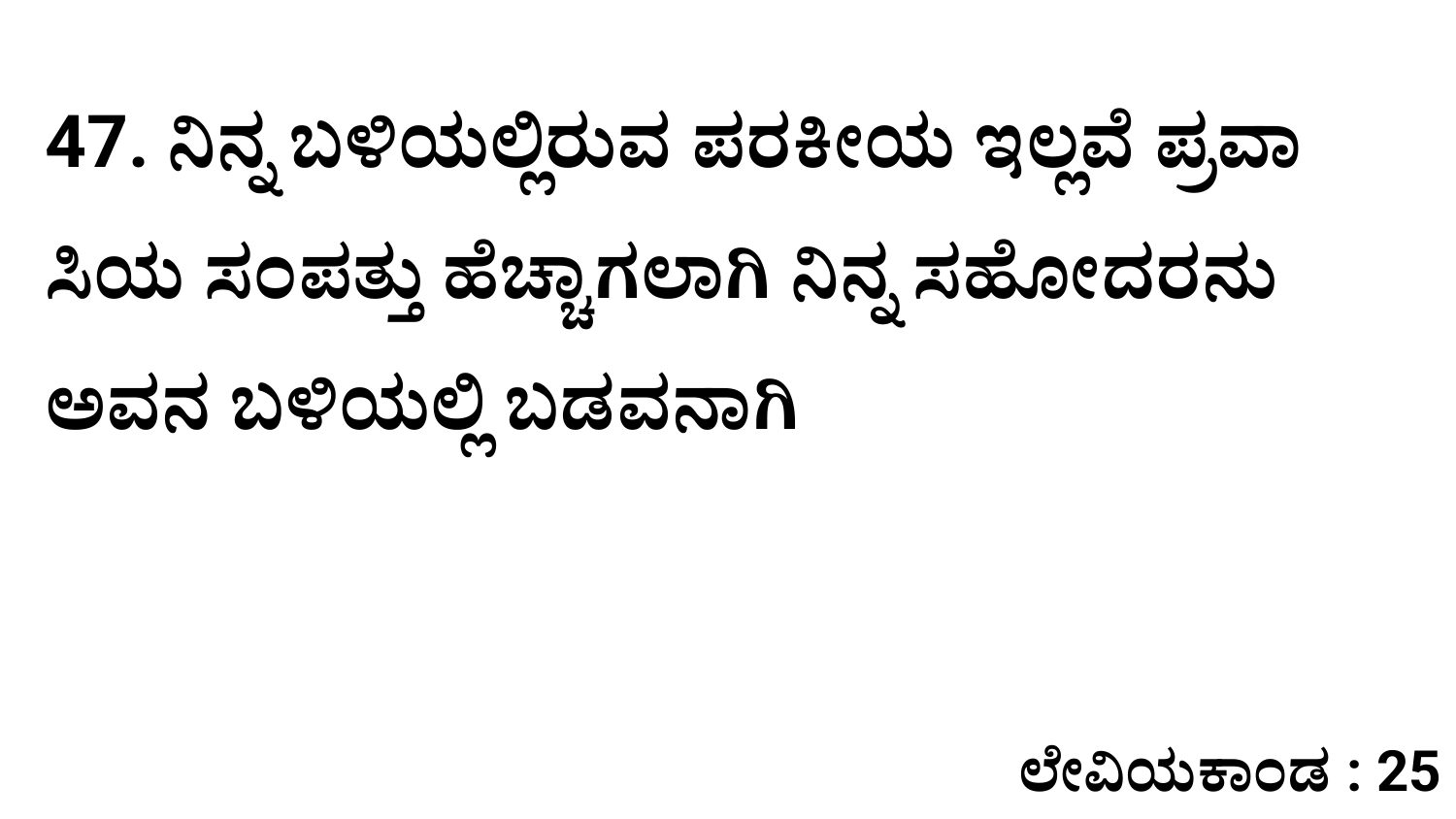

47. ನಿನ್ನ ಬಳಿಯಲ್ಲಿರುವ ಪರಕೀಯ ಇಲ್ಲವೆ ಪ್ರವಾ ಸಿಯ ಸಂಪತ್ತು ಹೆಚ್ಚಾಗಲಾಗಿ ನಿನ್ನ ಸಹೋದರನು ಅವನ ಬಳಿಯಲ್ಲಿ ಬಡವನಾಗಿ
ಲೇವಿಯಕಾಂಡ : 25